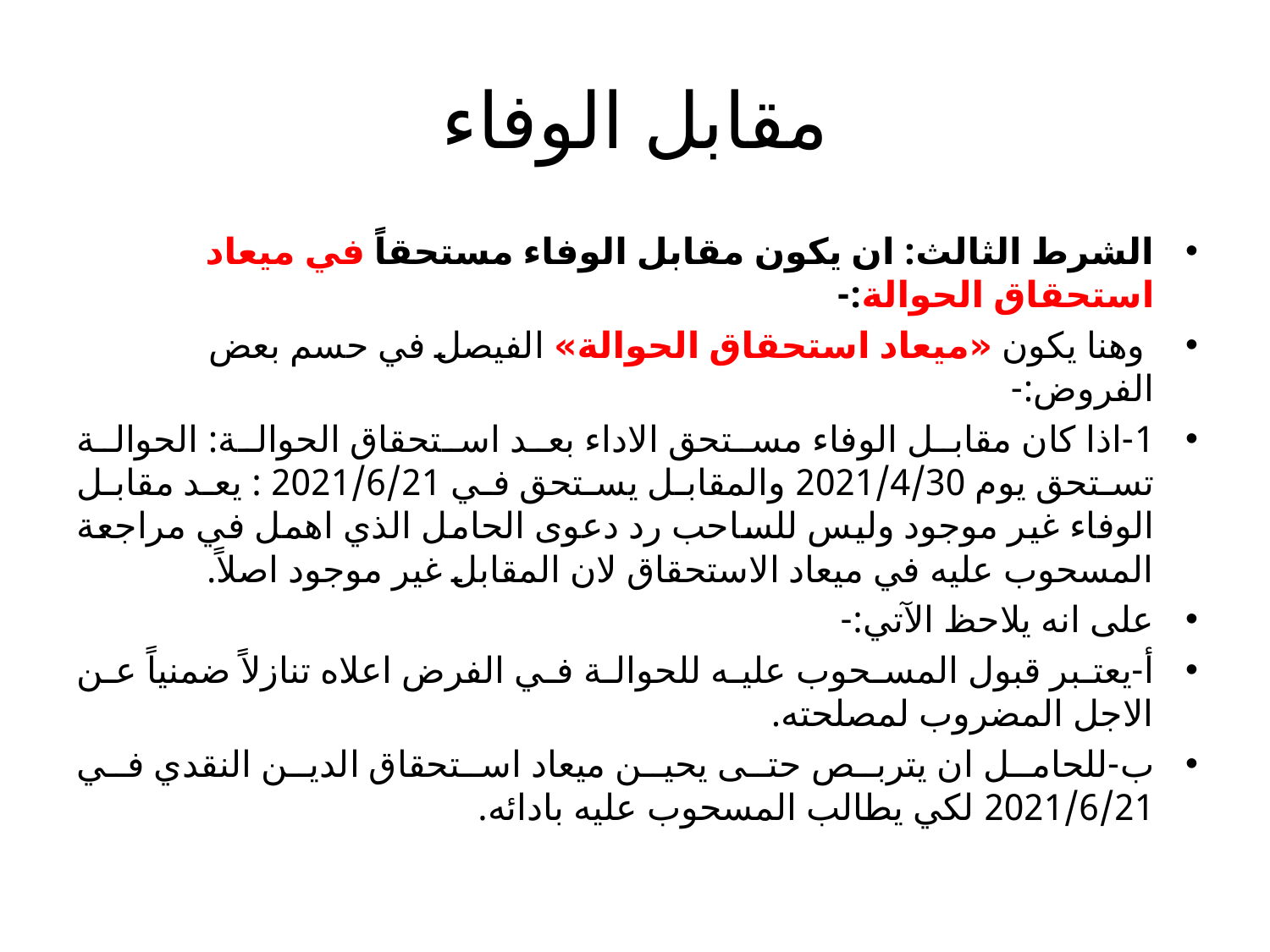

# مقابل الوفاء
الشرط الثالث: ان يكون مقابل الوفاء مستحقاً في ميعاد استحقاق الحوالة:-
 وهنا يكون «ميعاد استحقاق الحوالة» الفيصل في حسم بعض الفروض:-
1-اذا كان مقابل الوفاء مستحق الاداء بعد استحقاق الحوالة: الحوالة تستحق يوم 2021/4/30 والمقابل يستحق في 2021/6/21 : يعد مقابل الوفاء غير موجود وليس للساحب رد دعوى الحامل الذي اهمل في مراجعة المسحوب عليه في ميعاد الاستحقاق لان المقابل غير موجود اصلاً.
على انه يلاحظ الآتي:-
أ-يعتبر قبول المسحوب عليه للحوالة في الفرض اعلاه تنازلاً ضمنياً عن الاجل المضروب لمصلحته.
ب-للحامل ان يتربص حتى يحين ميعاد استحقاق الدين النقدي في 2021/6/21 لكي يطالب المسحوب عليه بادائه.